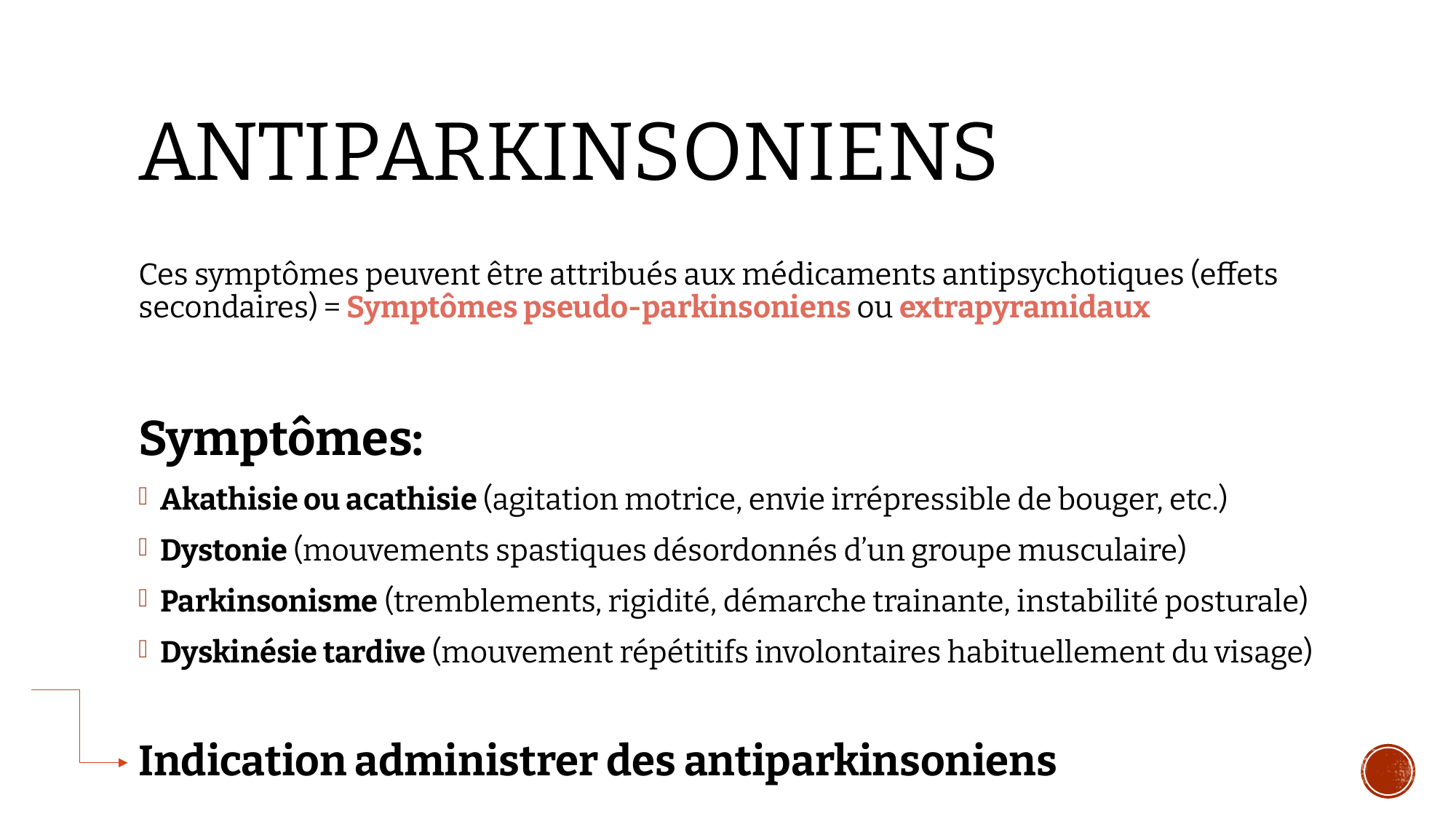

# Antiparkinsoniens
Ces symptômes peuvent être attribués aux médicaments antipsychotiques (effets secondaires) = Symptômes pseudo-parkinsoniens ou extrapyramidaux

Symptômes:
Akathisie ou acathisie (agitation motrice, envie irrépressible de bouger, etc.)
Dystonie (mouvements spastiques désordonnés d’un groupe musculaire)
Parkinsonisme (tremblements, rigidité, démarche trainante, instabilité posturale)
Dyskinésie tardive (mouvement répétitifs involontaires habituellement du visage)

Indication administrer des antiparkinsoniens